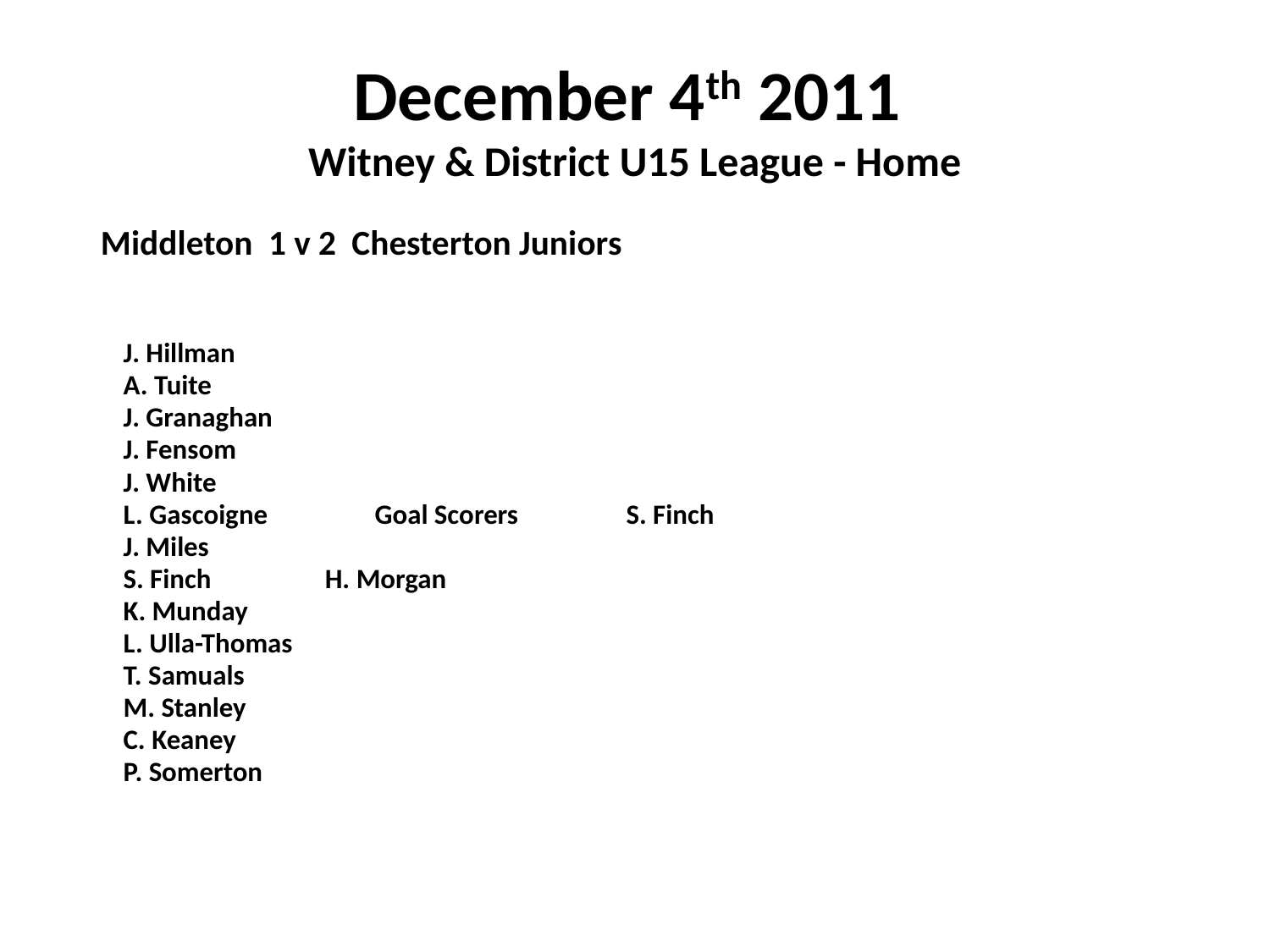

# December 4th 2011 Witney & District U15 League - Home
   Middleton  1 v 2  Chesterton Juniors

	J. Hillman
	A. Tuite
	J. Granaghan
	J. Fensom
	J. White
	L. Gascoigne				Goal Scorers	S. Finch
	J. Miles
	S. Finch							            H. Morgan
	K. Munday
	L. Ulla-Thomas
	T. Samuals
	M. Stanley
	C. Keaney
	P. Somerton